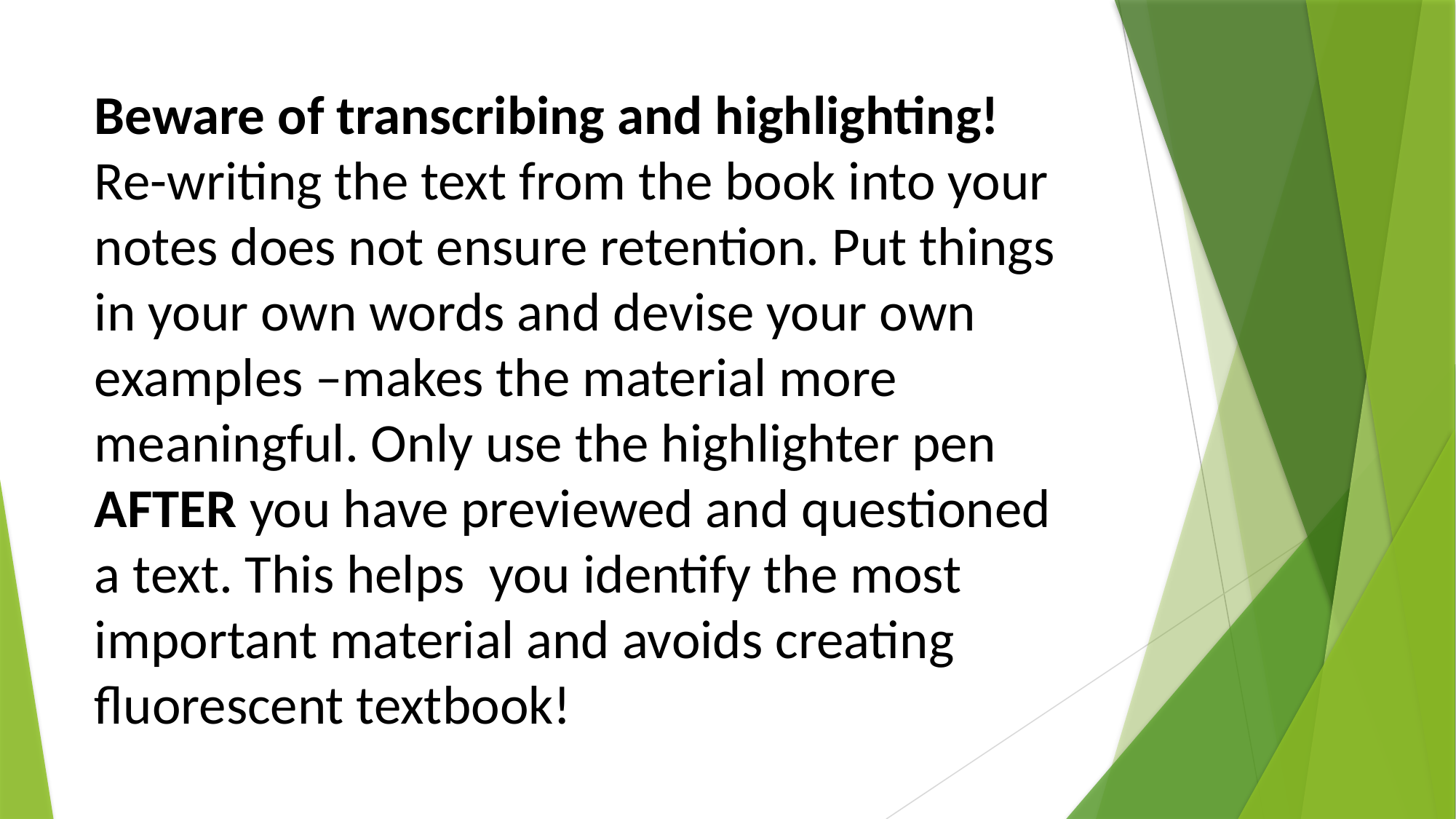

Beware of transcribing and highlighting!
Re-writing the text from the book into your notes does not ensure retention. Put things in your own words and devise your own examples –makes the material more meaningful. Only use the highlighter pen AFTER you have previewed and questioned a text. This helps  you identify the most important material and avoids creating fluorescent textbook!